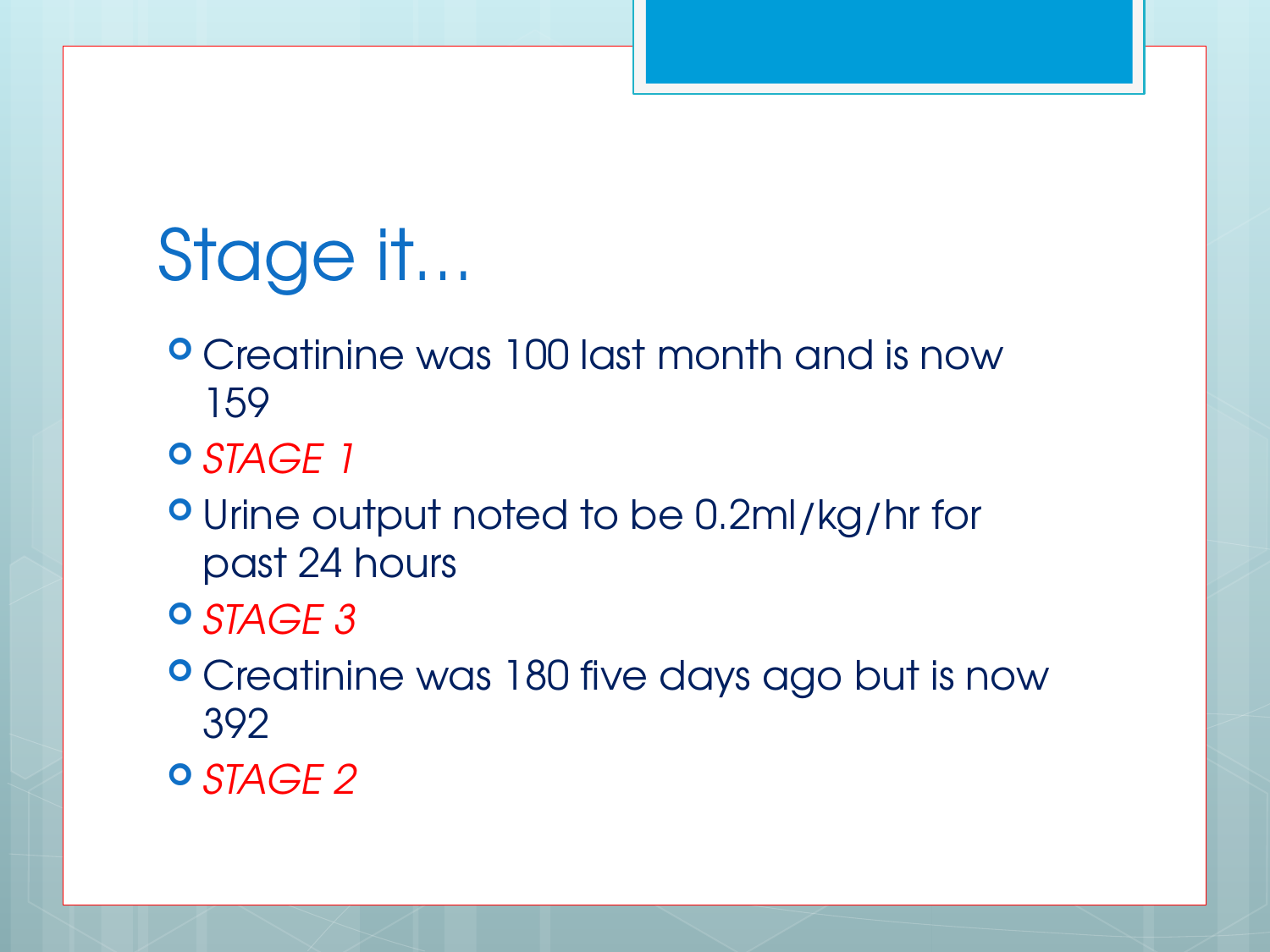

# Stage it…
Creatinine was 100 last month and is now 159
STAGE 1
Urine output noted to be 0.2ml/kg/hr for past 24 hours
STAGE 3
Creatinine was 180 five days ago but is now 392
STAGE 2